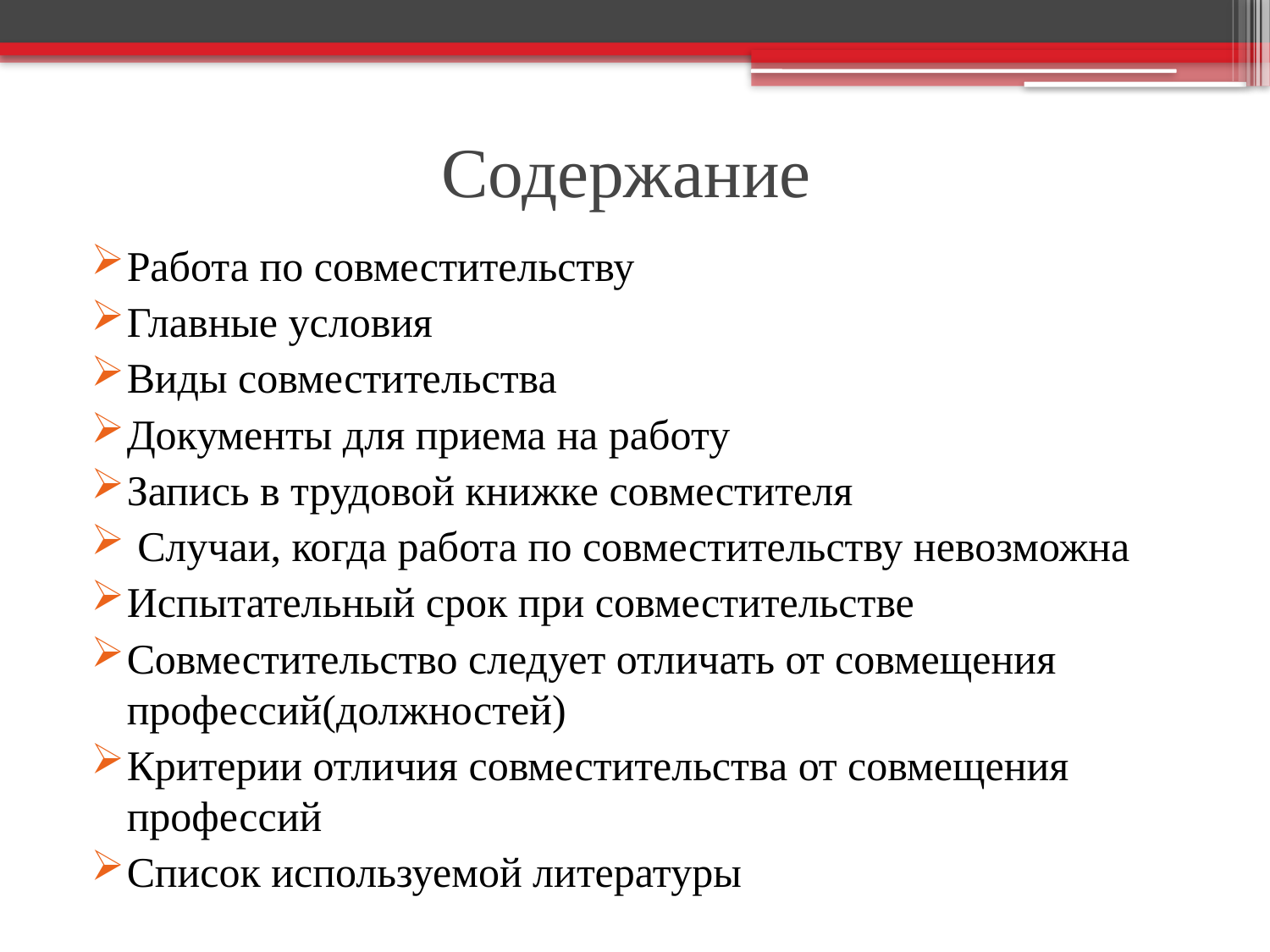

# Содержание
Работа по совместительству
Главные условия
Виды совместительства
Документы для приема на работу
Запись в трудовой книжке совместителя
 Случаи, когда работа по совместительству невозможна
Испытательный срок при совместительстве
Совместительство следует отличать от совмещения профессий(должностей)
Критерии отличия совместительства от совмещения профессий
Список используемой литературы